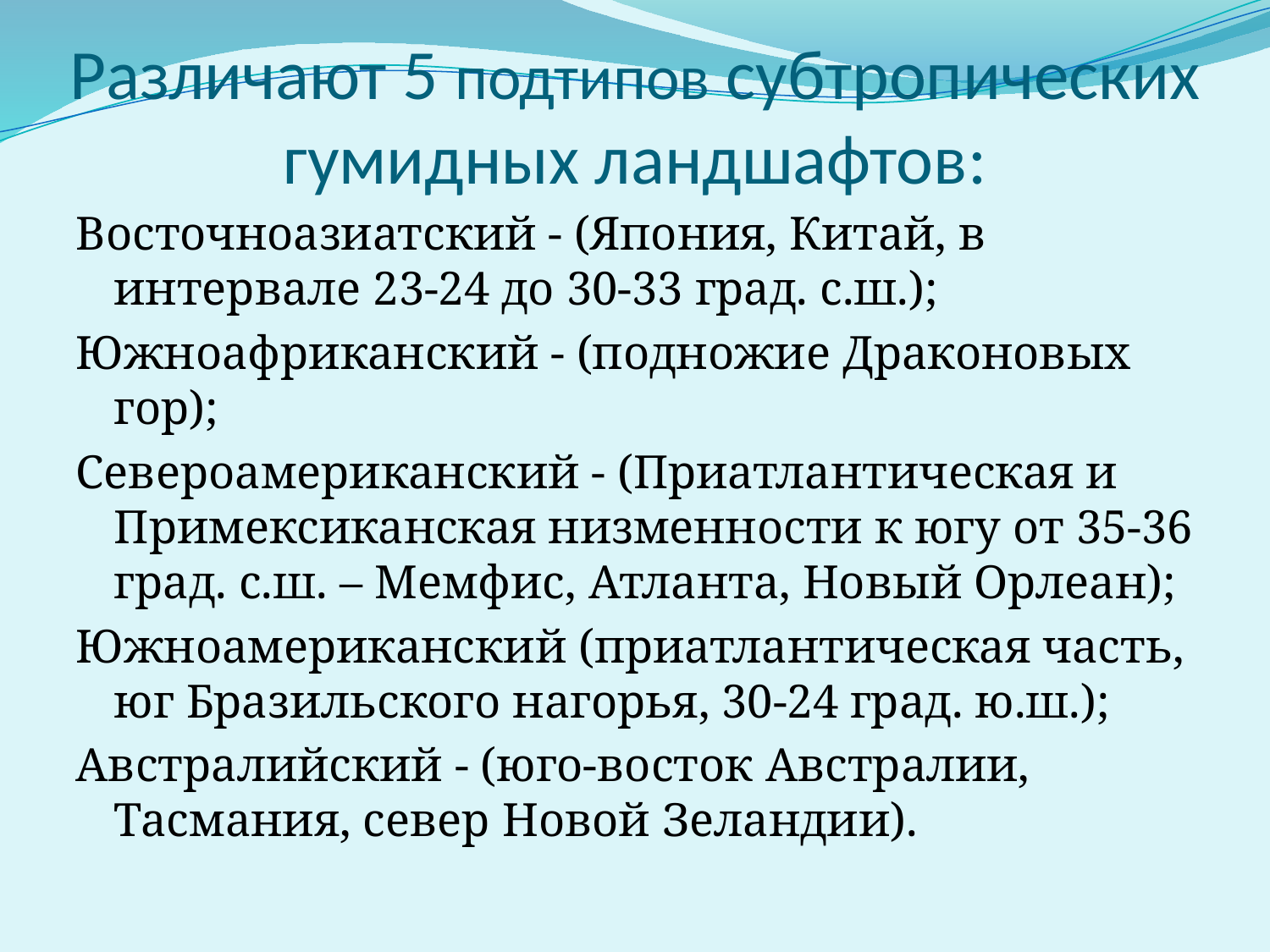

# Различают 5 подтипов субтропических гумидных ландшафтов:
Восточноазиатский - (Япония, Китай, в интервале 23-24 до 30-33 град. с.ш.);
Южноафриканский - (подножие Драконовых гор);
Североамериканский - (Приатлантическая и Примексиканская низменности к югу от 35-36 град. с.ш. – Мемфис, Атланта, Новый Орлеан);
Южноамериканский (приатлантическая часть, юг Бразильского нагорья, 30-24 град. ю.ш.);
Австралийский - (юго-восток Австралии, Тасмания, север Новой Зеландии).